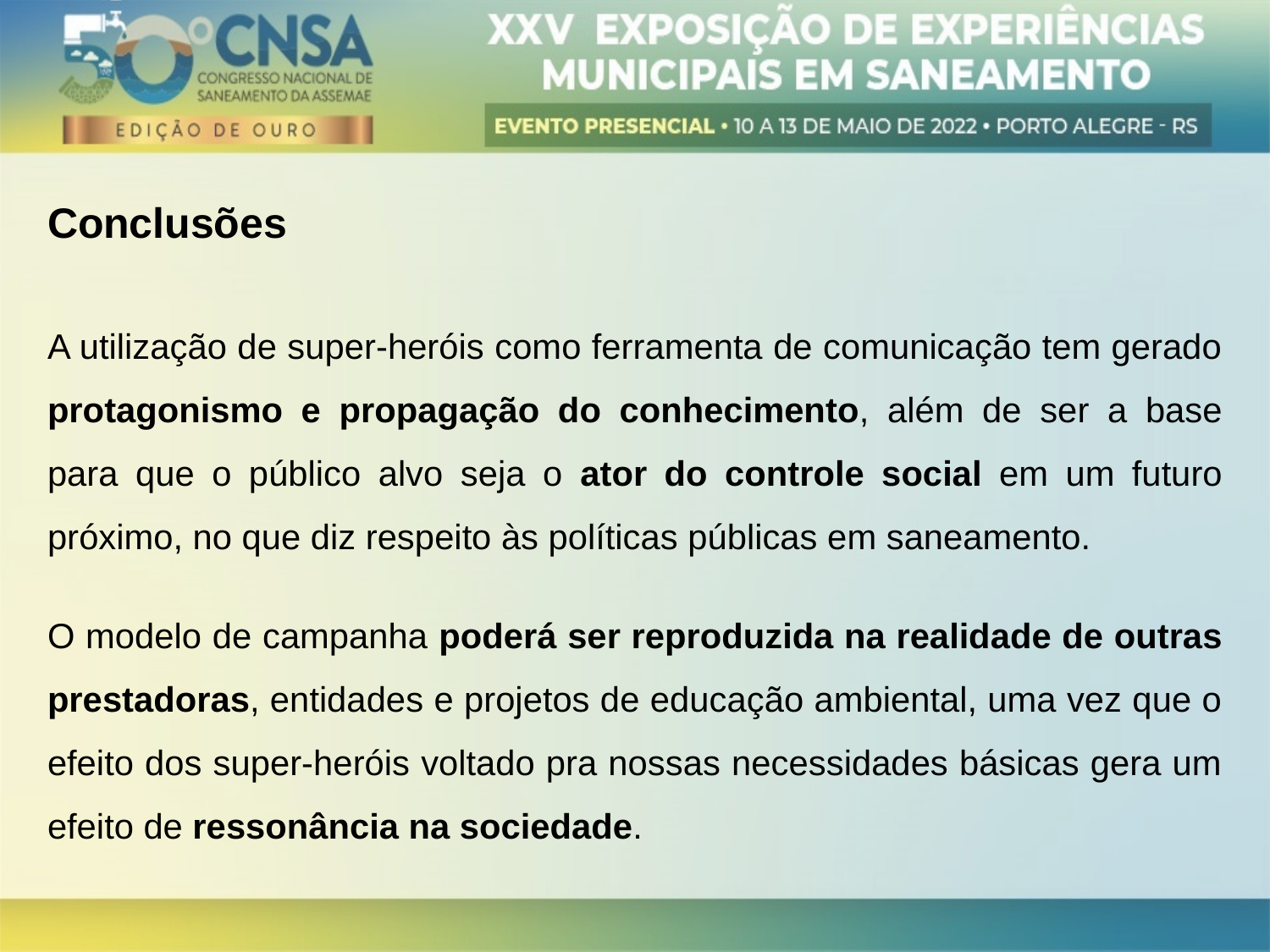

Conclusões

A utilização de super-heróis como ferramenta de comunicação tem gerado protagonismo e propagação do conhecimento, além de ser a base para que o público alvo seja o ator do controle social em um futuro próximo, no que diz respeito às políticas públicas em saneamento.
O modelo de campanha poderá ser reproduzida na realidade de outras prestadoras, entidades e projetos de educação ambiental, uma vez que o efeito dos super-heróis voltado pra nossas necessidades básicas gera um efeito de ressonância na sociedade.